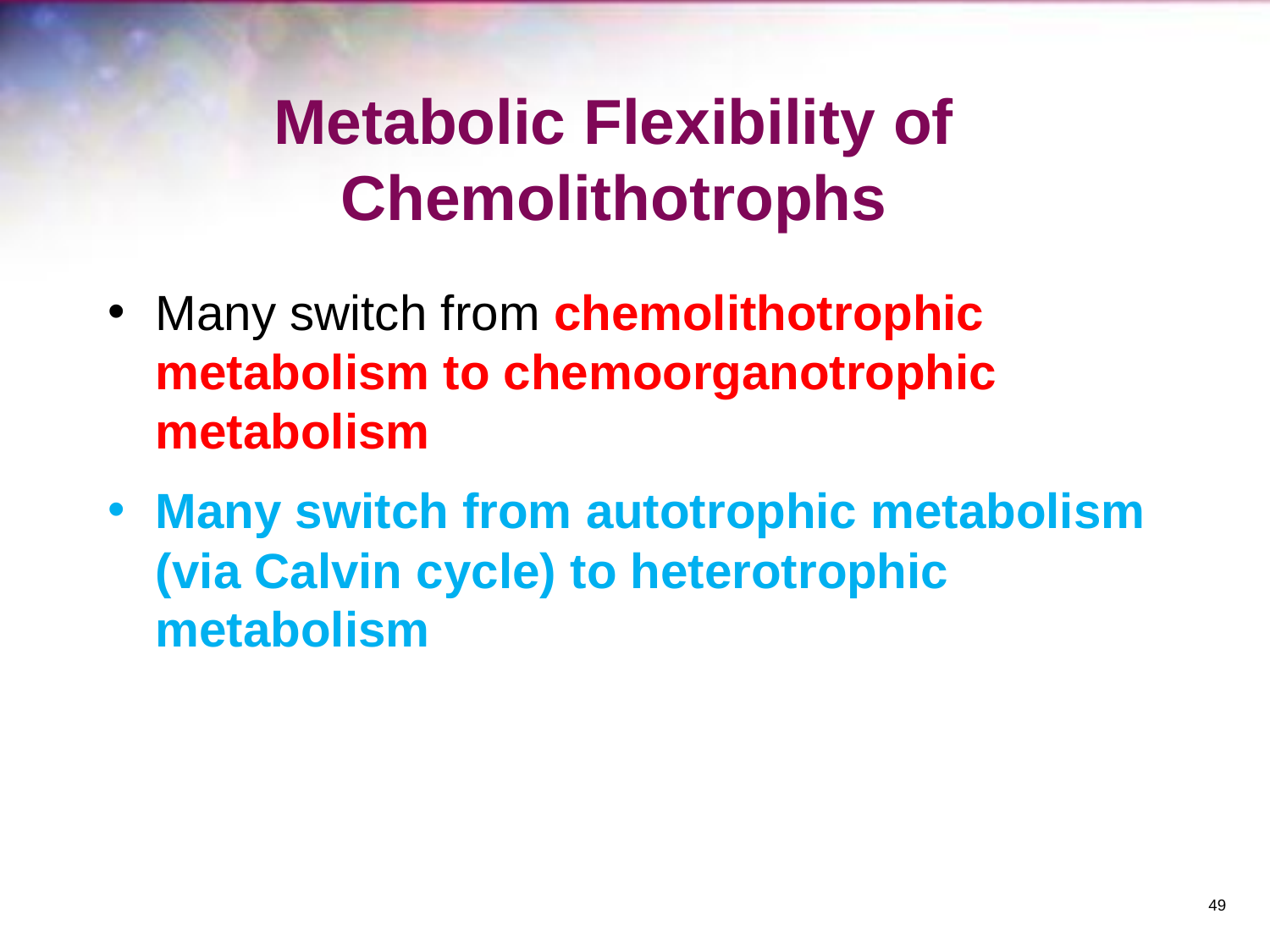

# Metabolic Flexibility of Chemolithotrophs
Many switch from chemolithotrophic metabolism to chemoorganotrophic metabolism
Many switch from autotrophic metabolism (via Calvin cycle) to heterotrophic metabolism
49